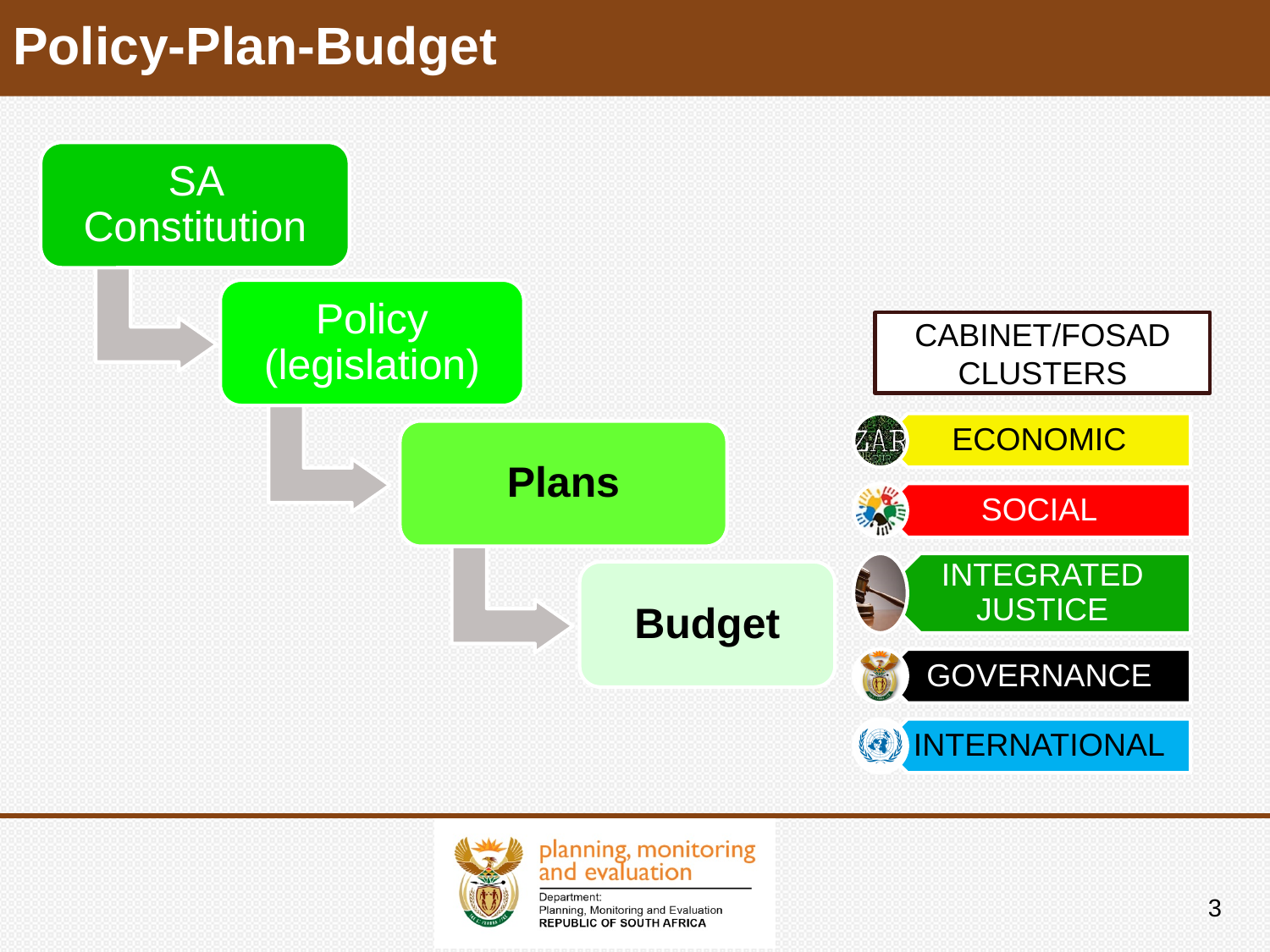

Policy-Plan-Budget

SA Constitution
Policy (legislation)
Plans
Budget
CABINET/FOSAD CLUSTERS
ECONOMIC
SOCIAL
INTEGRATED JUSTICE
GOVERNANCE
INTERNATIONAL
3